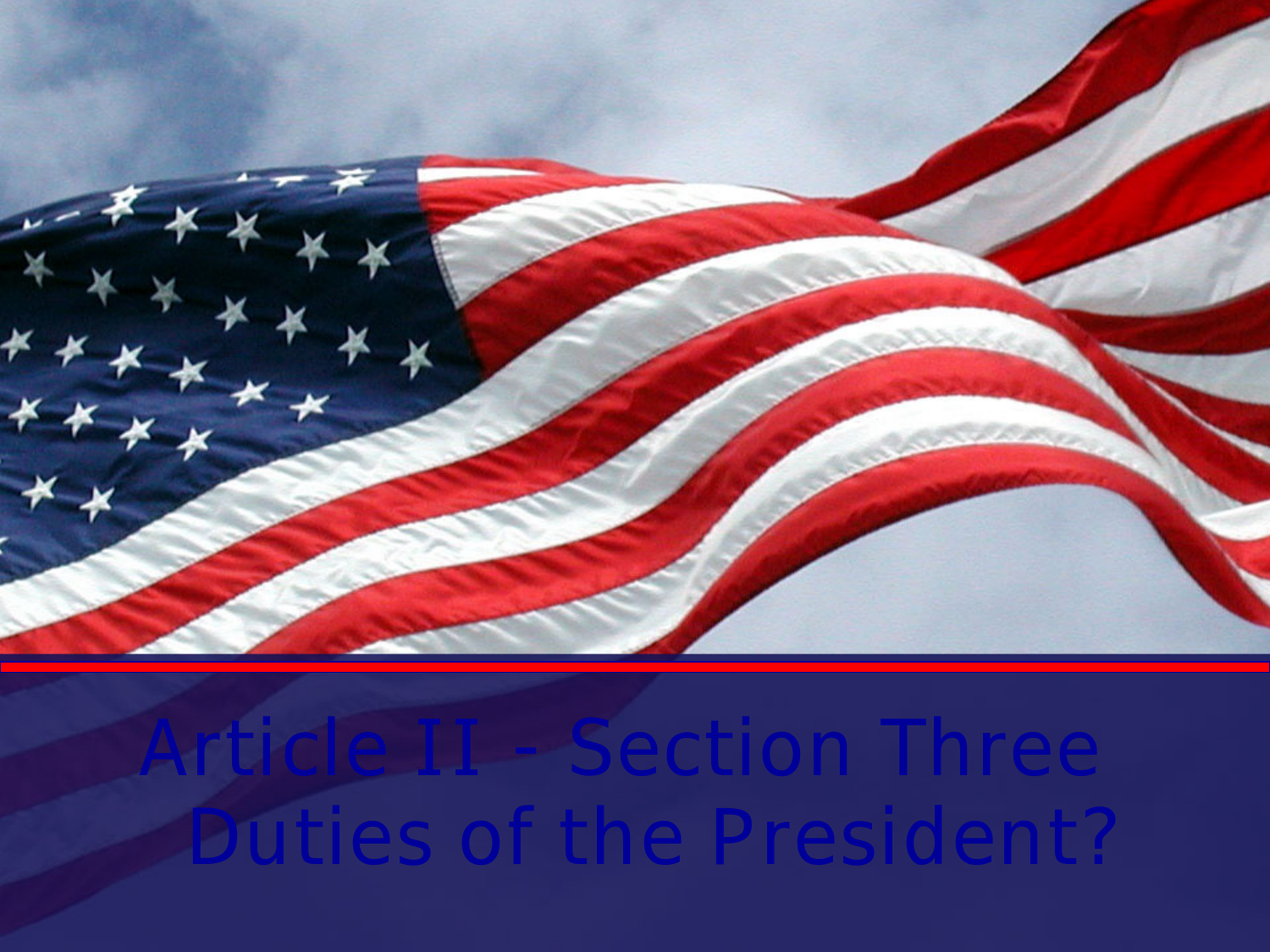

# Article II - Section Three Duties of the President?